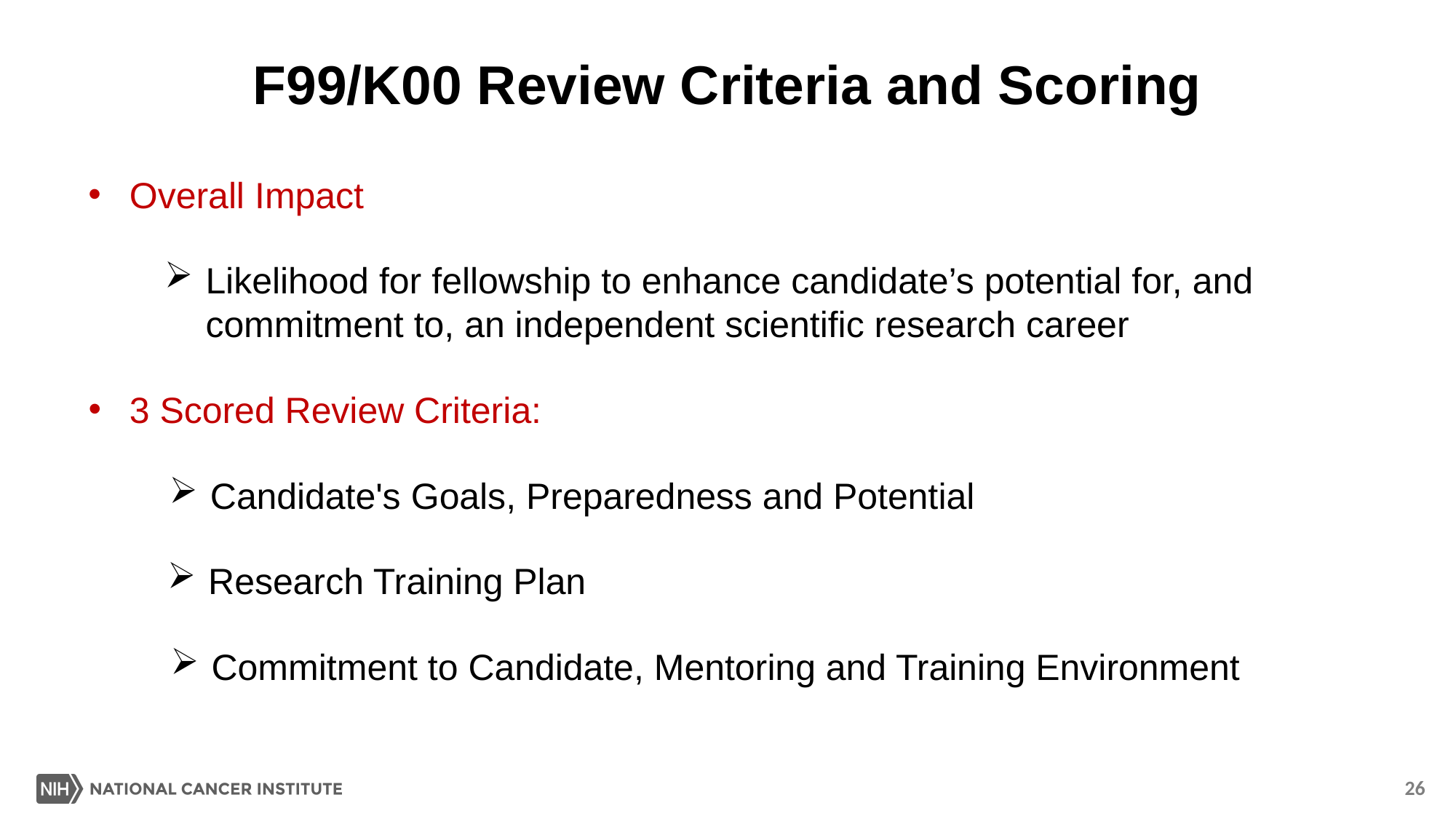

F99/K00 Review Criteria and Scoring
Overall Impact
Likelihood for fellowship to enhance candidate’s potential for, and commitment to, an independent scientific research career
3 Scored Review Criteria:
Candidate's Goals, Preparedness and Potential
Research Training Plan
Commitment to Candidate, Mentoring and Training Environment